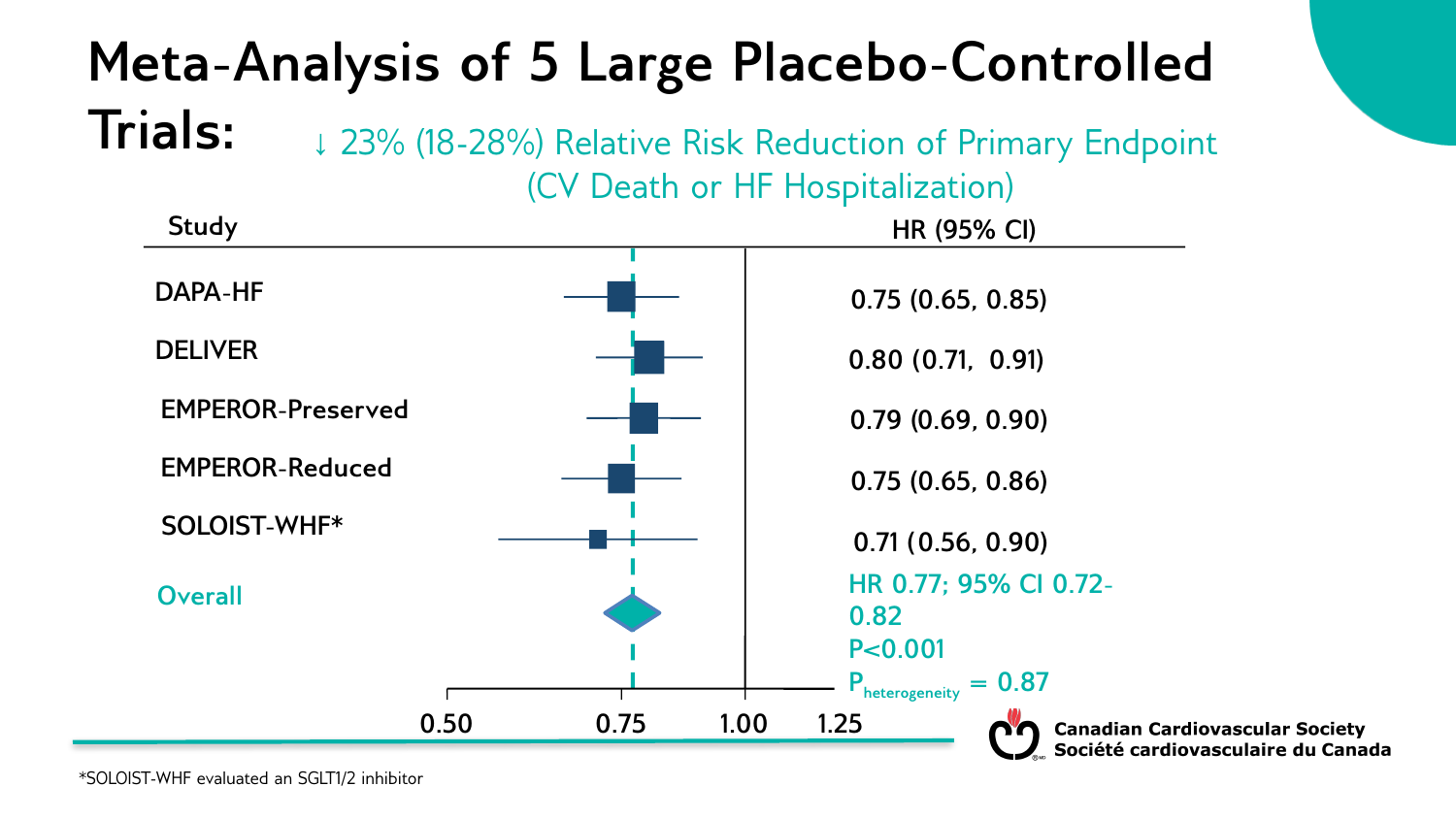

Meta-Analysis of 5 Large Placebo-Controlled Trials:
↓ 23% (18-28%) Relative Risk Reduction of Primary Endpoint
(CV Death or HF Hospitalization)
Study
HR (95% CI)

DAPA-HF

0.75 (
0.65,
0.85)

DELIVER

0.80 (
0.71,
0.91)

EMPEROR-Preserved

0.79 (
0.69,
0.90)

EMPEROR-Reduced
0.75 (
0.65,
0.86)

SOLOIST-WHF*
0.71 (
0.56,
0.90)

Overall

0.50
0.75
1.00
1.25
HR 0.77; 95% CI 0.72-0.82
P<0.001
Pheterogeneity = 0.87
*SOLOIST-WHF evaluated an SGLT1/2 inhibitor